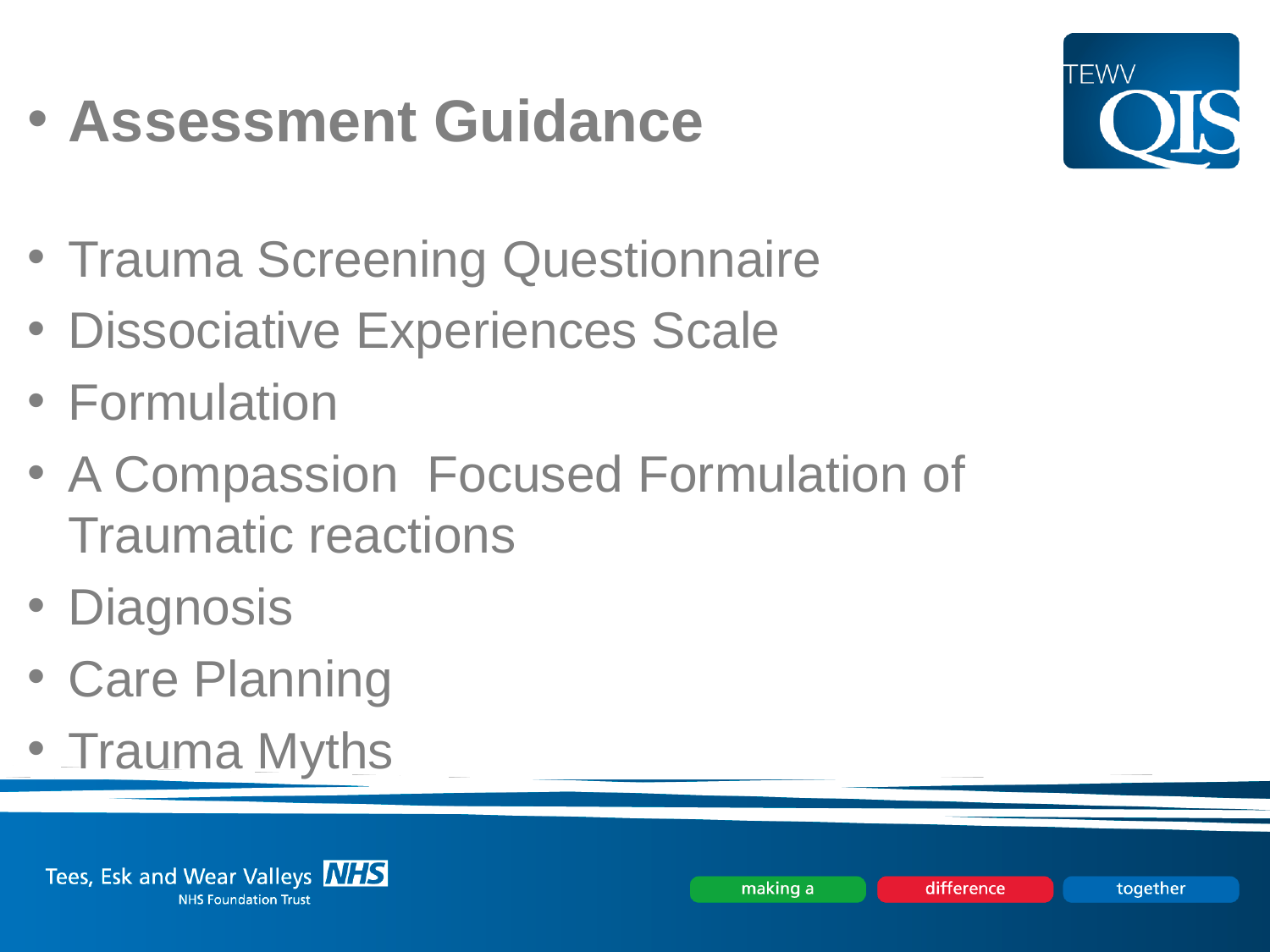

Assessment Guidance

Trauma Screening Questionnaire
Dissociative Experiences Scale
Formulation
A Compassion  Focused Formulation of Traumatic reactions
Diagnosis
Care Planning
Trauma Myths